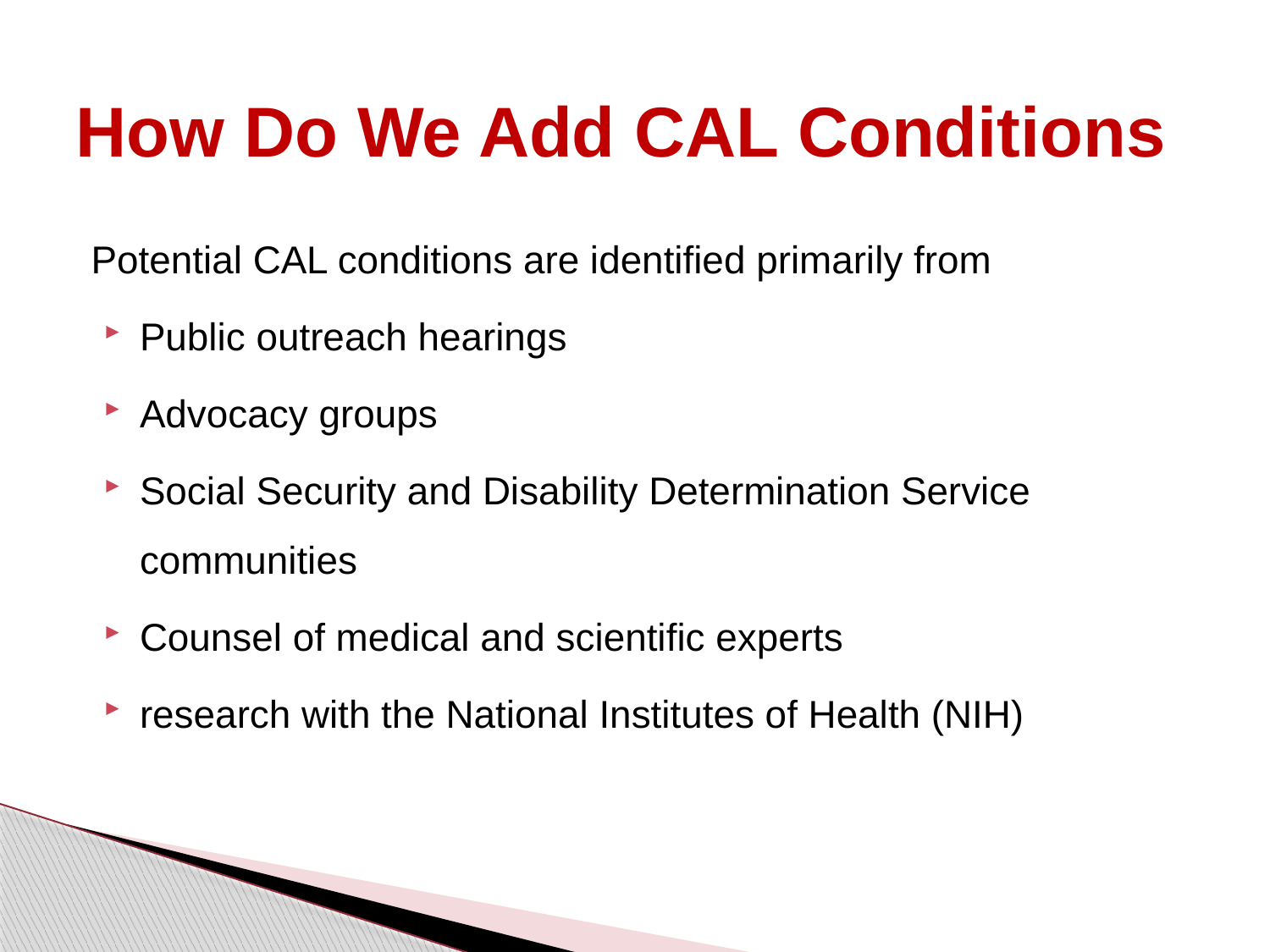

# How Do We Add CAL Conditions
Potential CAL conditions are identified primarily from
Public outreach hearings
Advocacy groups
Social Security and Disability Determination Service communities
Counsel of medical and scientific experts
research with the National Institutes of Health (NIH)